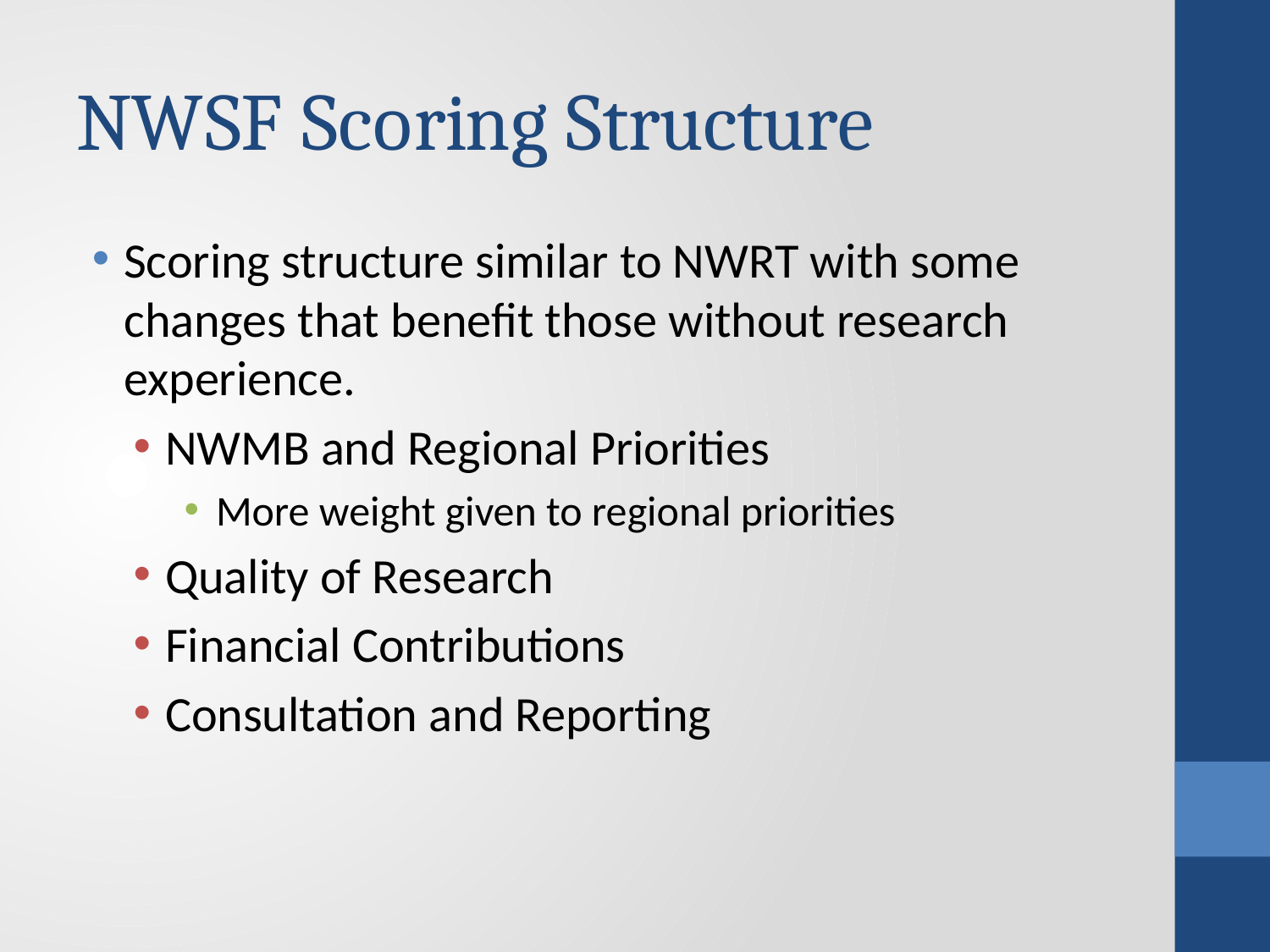

# NWSF Scoring Structure
Scoring structure similar to NWRT with some changes that benefit those without research experience.
NWMB and Regional Priorities
More weight given to regional priorities
Quality of Research
Financial Contributions
Consultation and Reporting